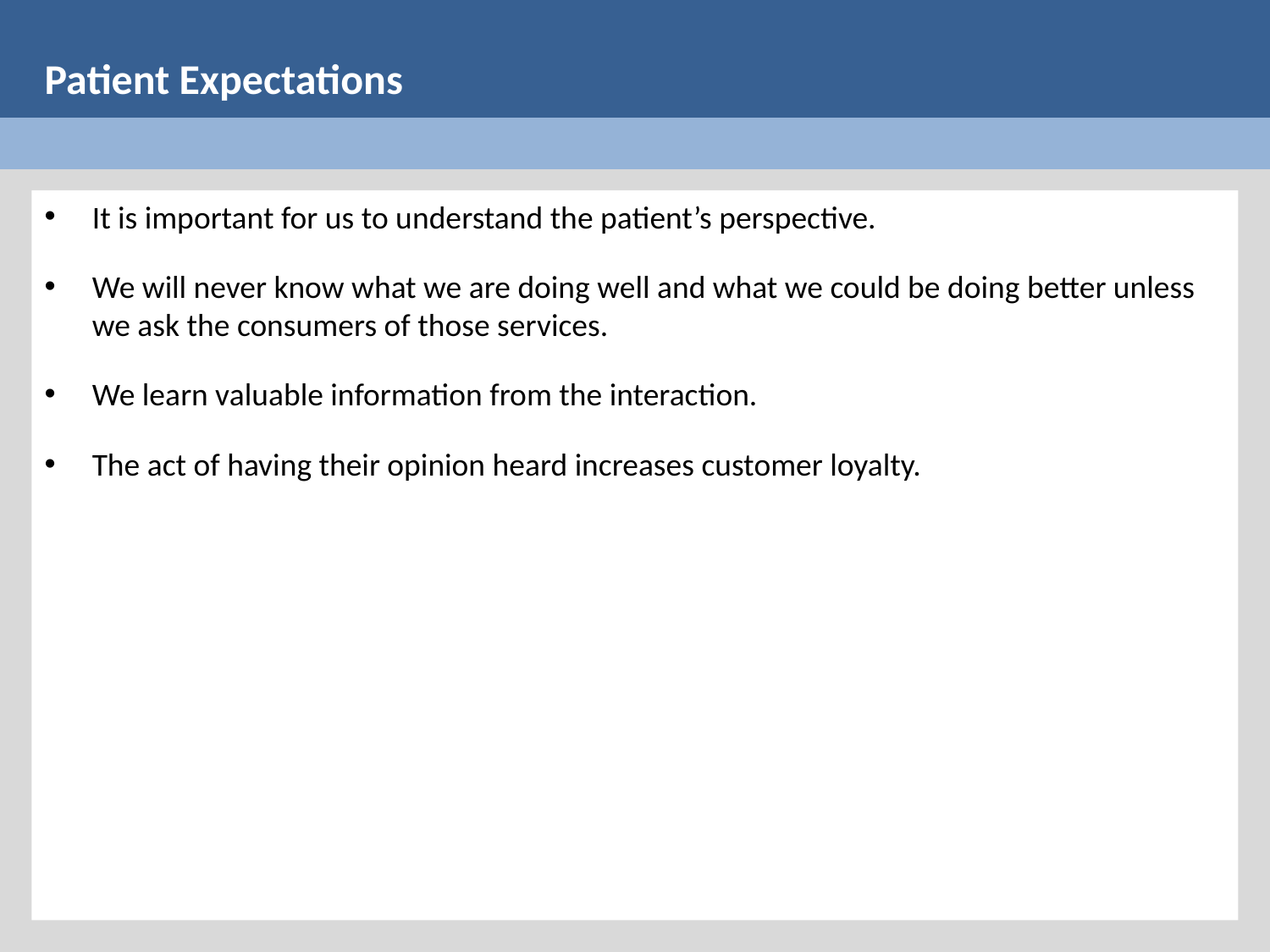

# Patient Expectations
It is important for us to understand the patient’s perspective.
We will never know what we are doing well and what we could be doing better unless we ask the consumers of those services.
We learn valuable information from the interaction.
The act of having their opinion heard increases customer loyalty.